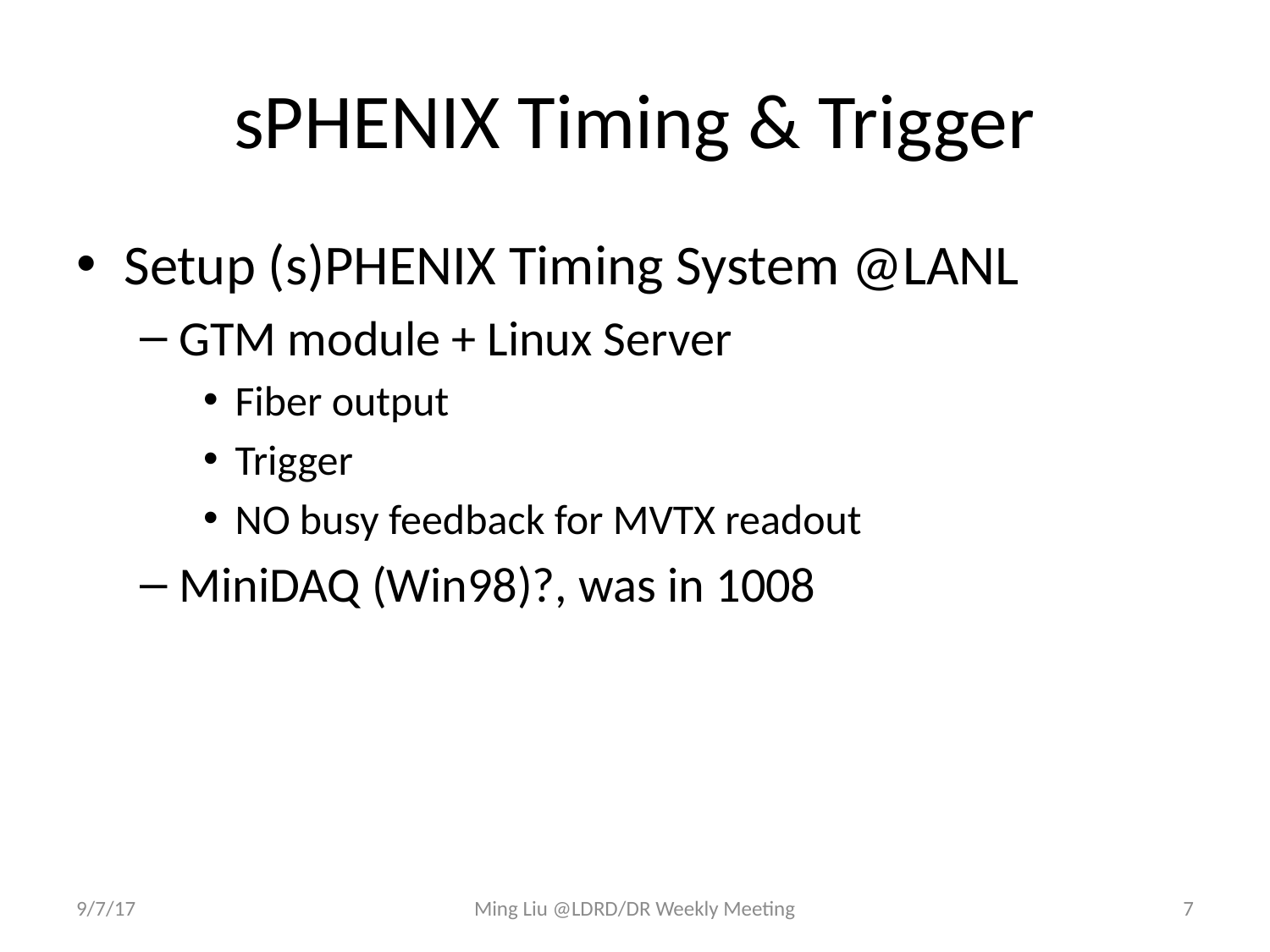

# sPHENIX Timing & Trigger
Setup (s)PHENIX Timing System @LANL
GTM module + Linux Server
Fiber output
Trigger
NO busy feedback for MVTX readout
MiniDAQ (Win98)?, was in 1008
9/7/17
Ming Liu @LDRD/DR Weekly Meeting
7